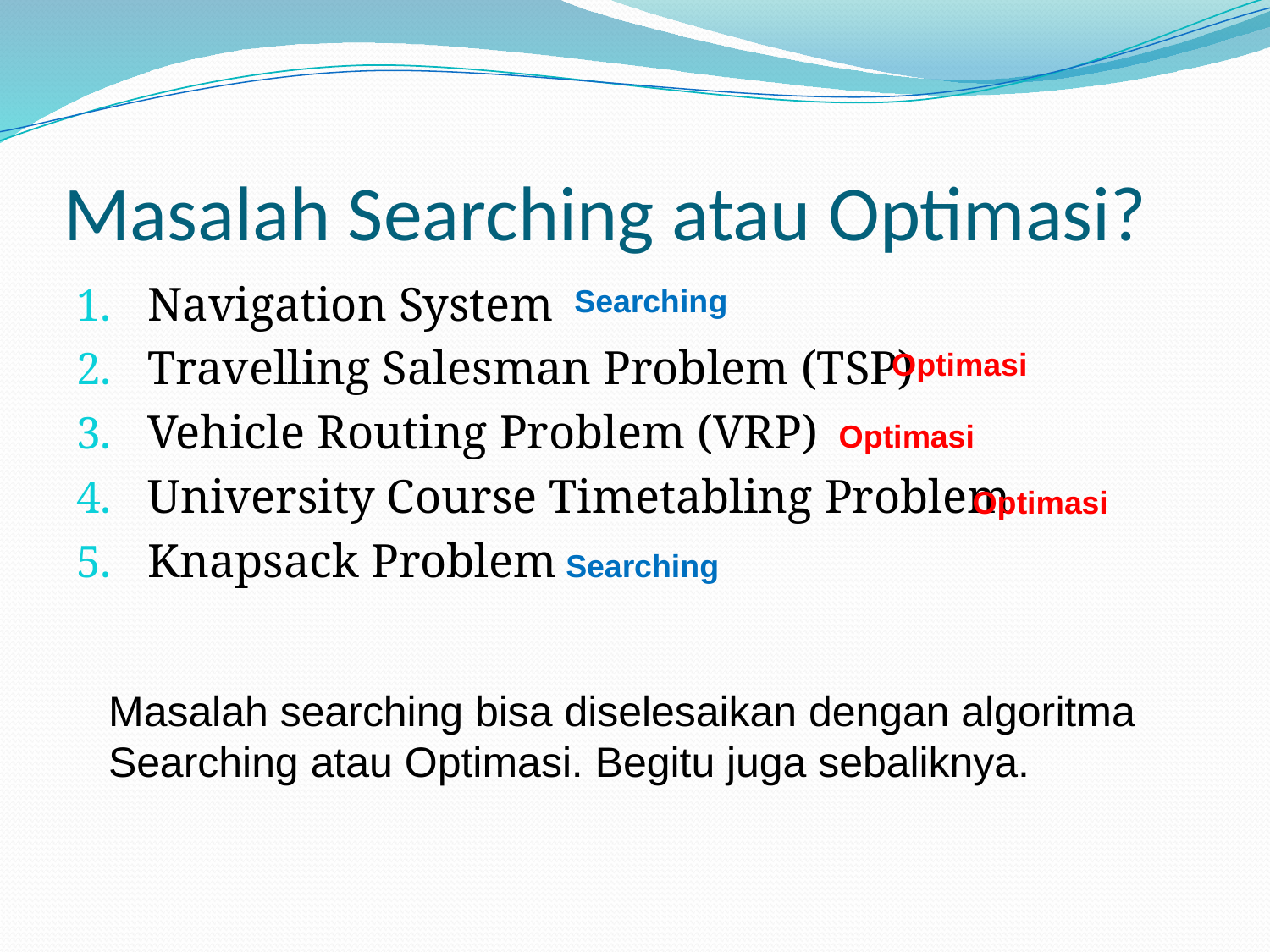

# Masalah Searching atau Optimasi?
Navigation System
Travelling Salesman Problem (TSP)
Vehicle Routing Problem (VRP)
University Course Timetabling Problem
Knapsack Problem
Searching
Optimasi
Optimasi
Optimasi
Searching
Masalah searching bisa diselesaikan dengan algoritma
Searching atau Optimasi. Begitu juga sebaliknya.